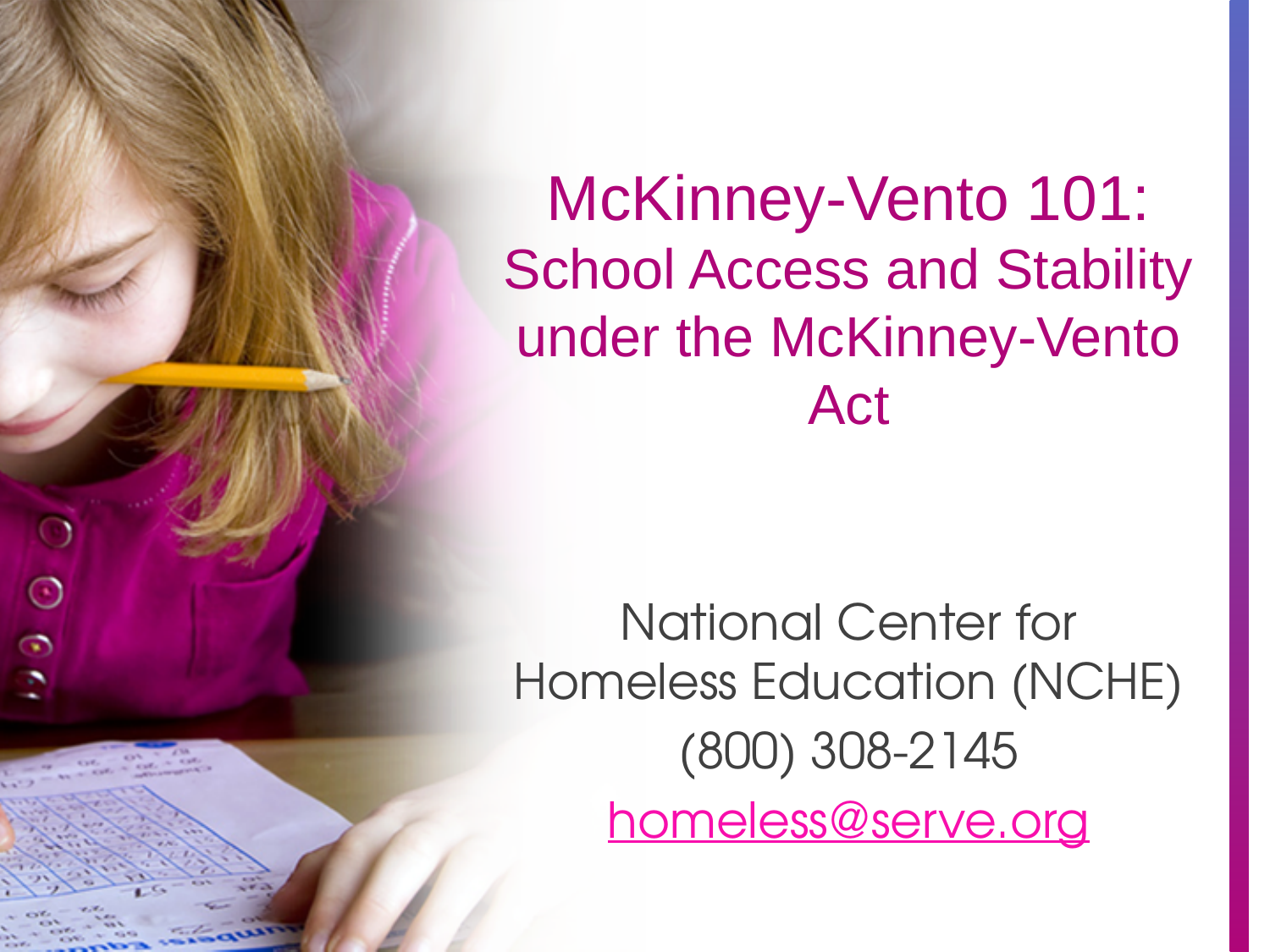

# McKinney-Vento 101: School Access and Stability under the McKinney-Vento Act
National Center for
Homeless Education (NCHE)
(800) 308-2145
homeless@serve.org